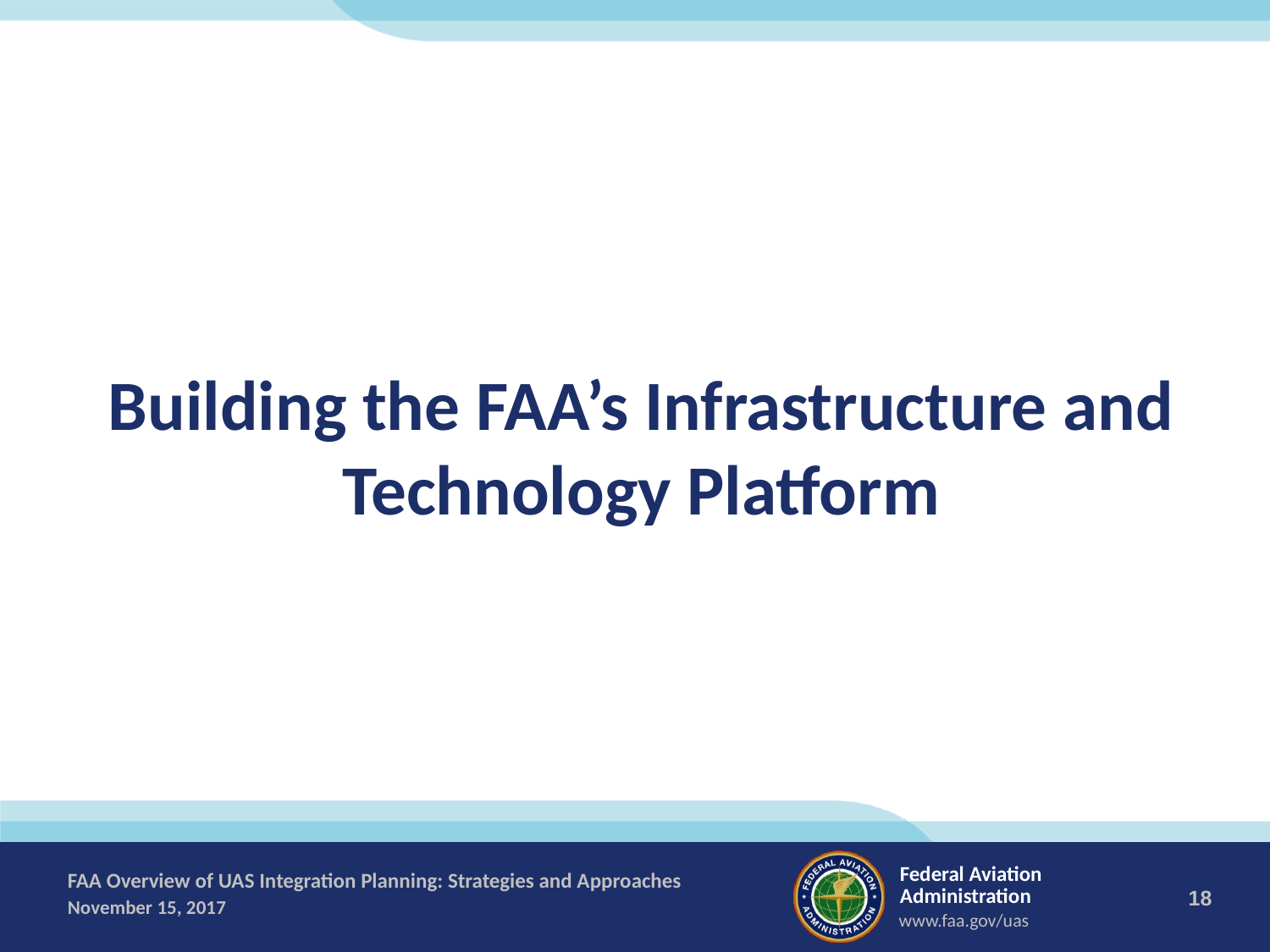

# Building the FAA’s Infrastructure and Technology Platform